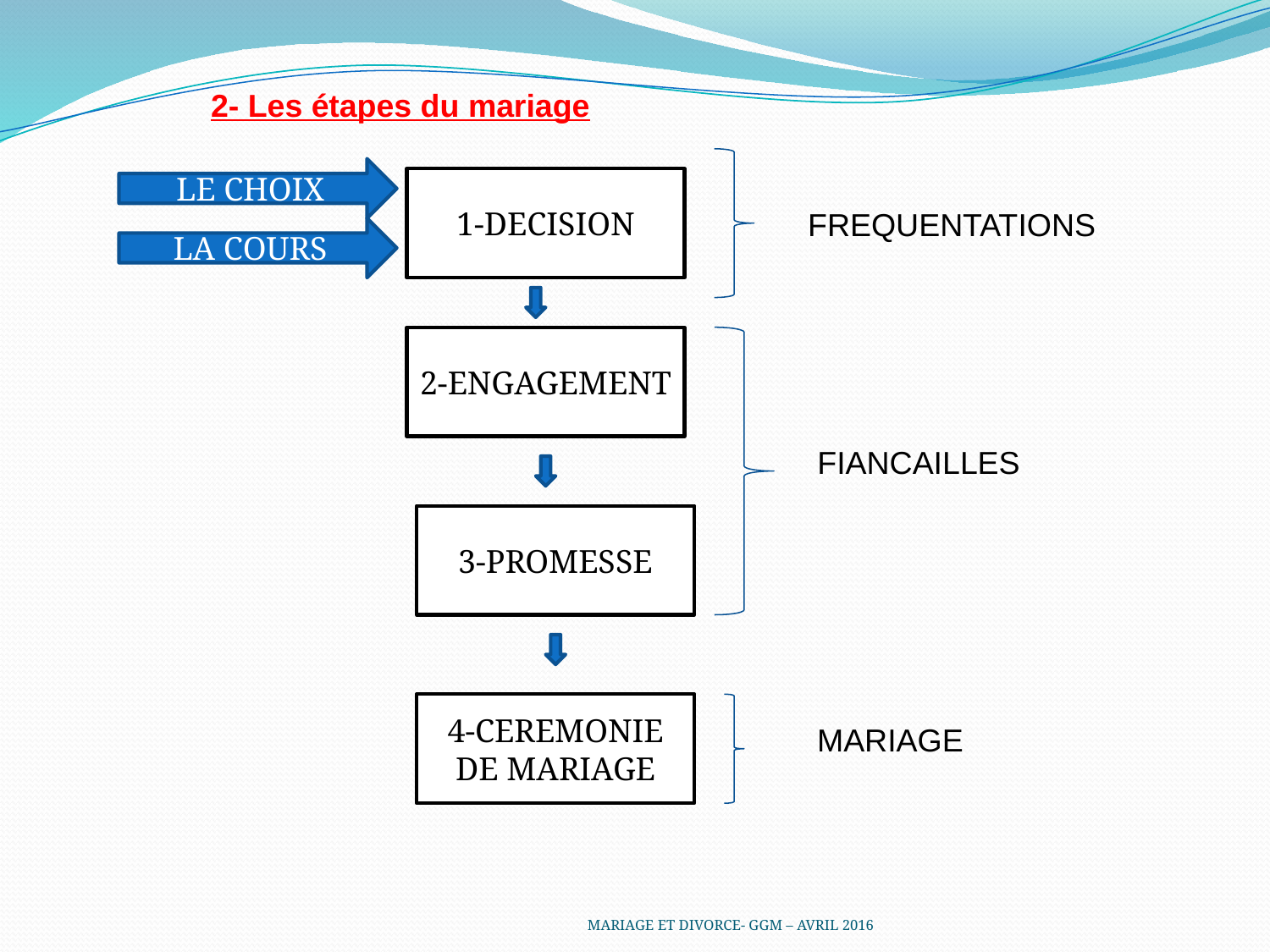

2- Les étapes du mariage

LE CHOIX
1-DECISION
FREQUENTATIONS
LA COURS

2-ENGAGEMENT

FIANCAILLES

3-PROMESSE

4-CEREMONIE DE MARIAGE

MARIAGE
MARIAGE ET DIVORCE- GGM – AVRIL 2016